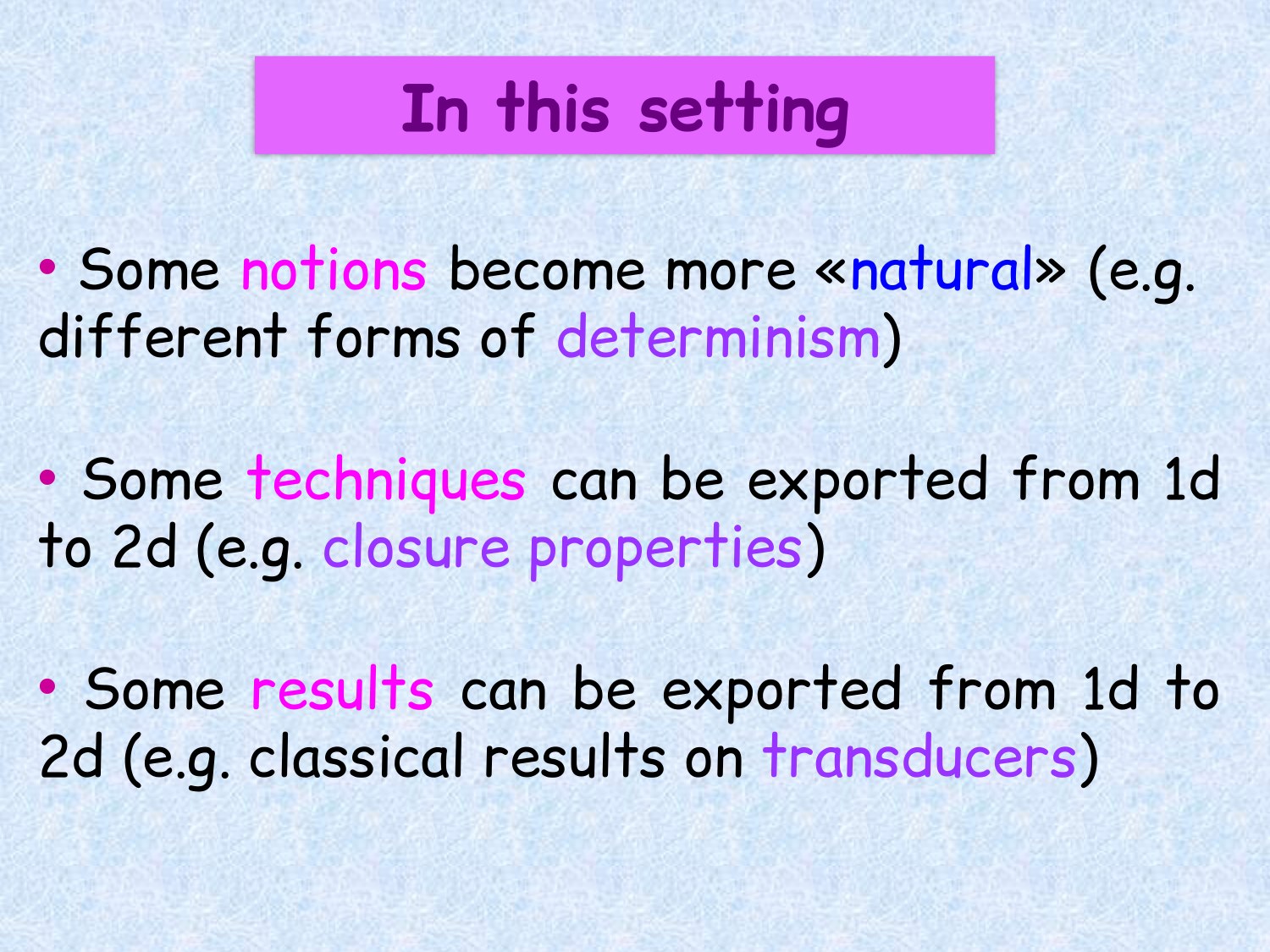

# In this setting
 Some notions become more «natural» (e.g. different forms of determinism)

 Some techniques can be exported from 1d to 2d (e.g. closure properties)

 Some results can be exported from 1d to 2d (e.g. classical results on transducers)